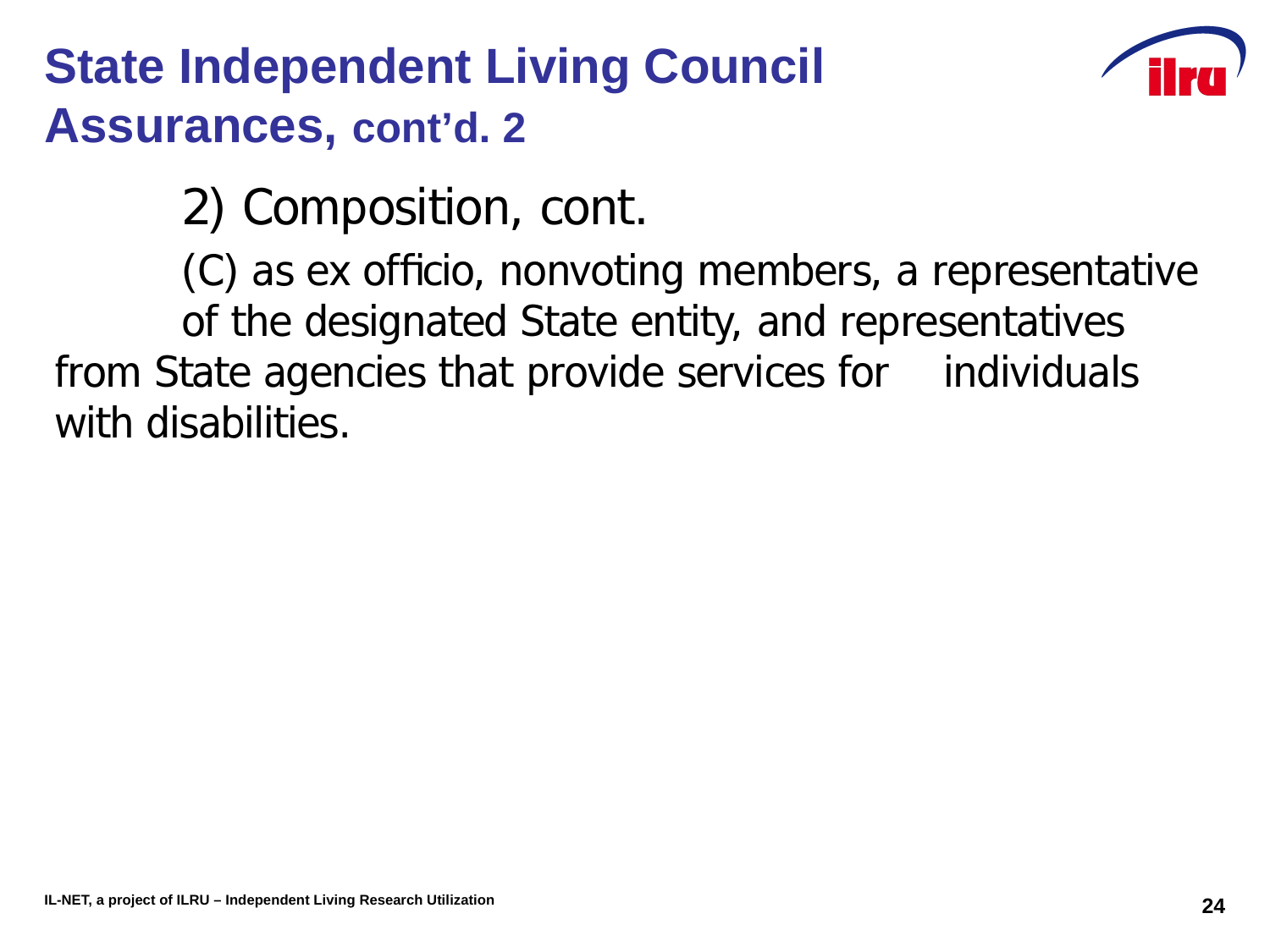

# State Independent Living Council Assurances, cont’d. 2
	2) Composition, cont.
	(C) as ex officio, nonvoting members, a representative 	of the designated State entity, and representatives 	from State agencies that provide services for 	individuals with disabilities.
24